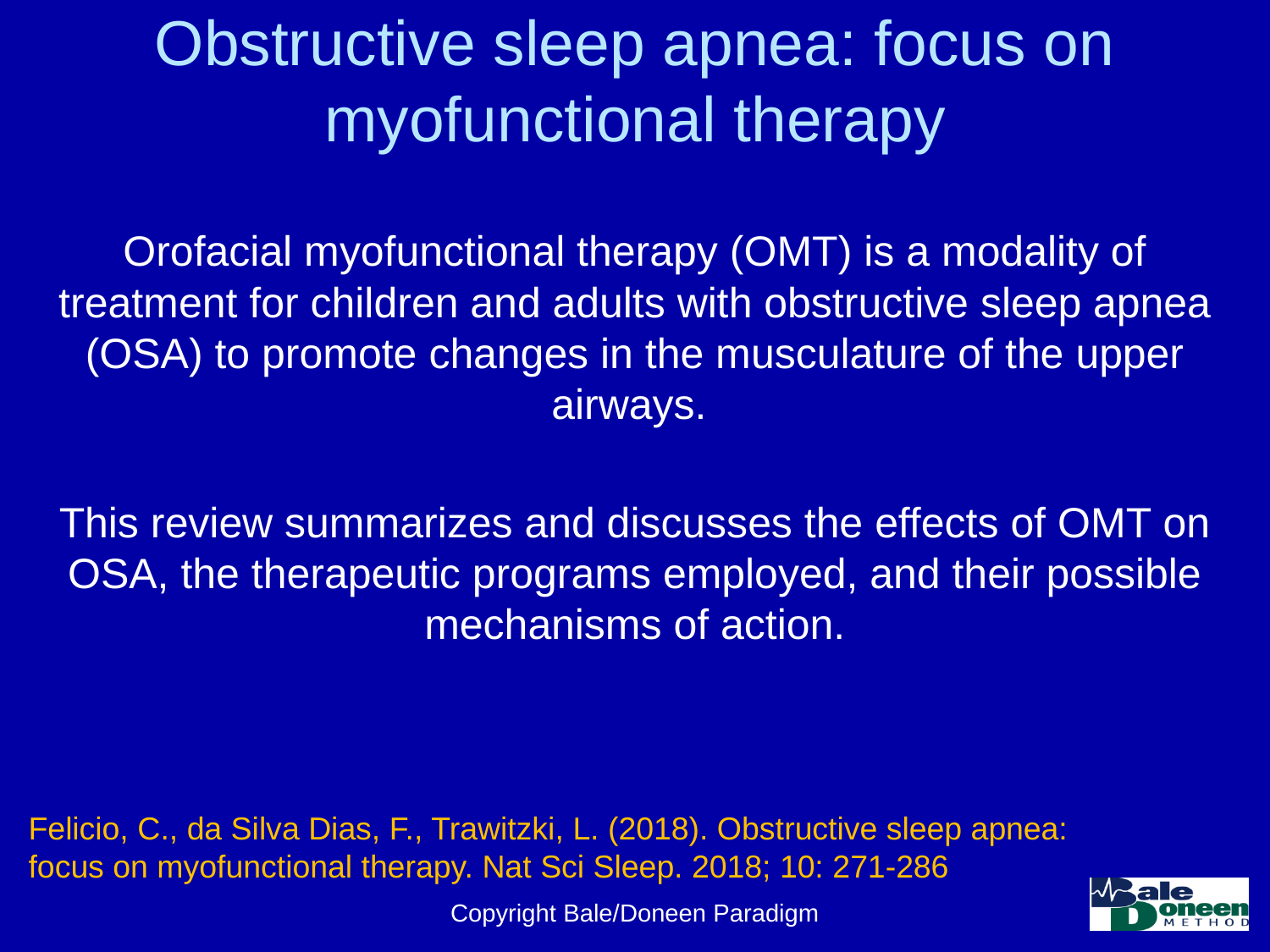

# Obstructive sleep apnea: focus on myofunctional therapy

Orofacial myofunctional therapy (OMT) is a modality of treatment for children and adults with obstructive sleep apnea (OSA) to promote changes in the musculature of the upper airways.

This review summarizes and discusses the effects of OMT on OSA, the therapeutic programs employed, and their possible mechanisms of action.

Felicio, C., da Silva Dias, F., Trawitzki, L. (2018). Obstructive sleep apnea: focus on myofunctional therapy. Nat Sci Sleep. 2018; 10: 271-286

Copyright Bale/Doneen Paradigm